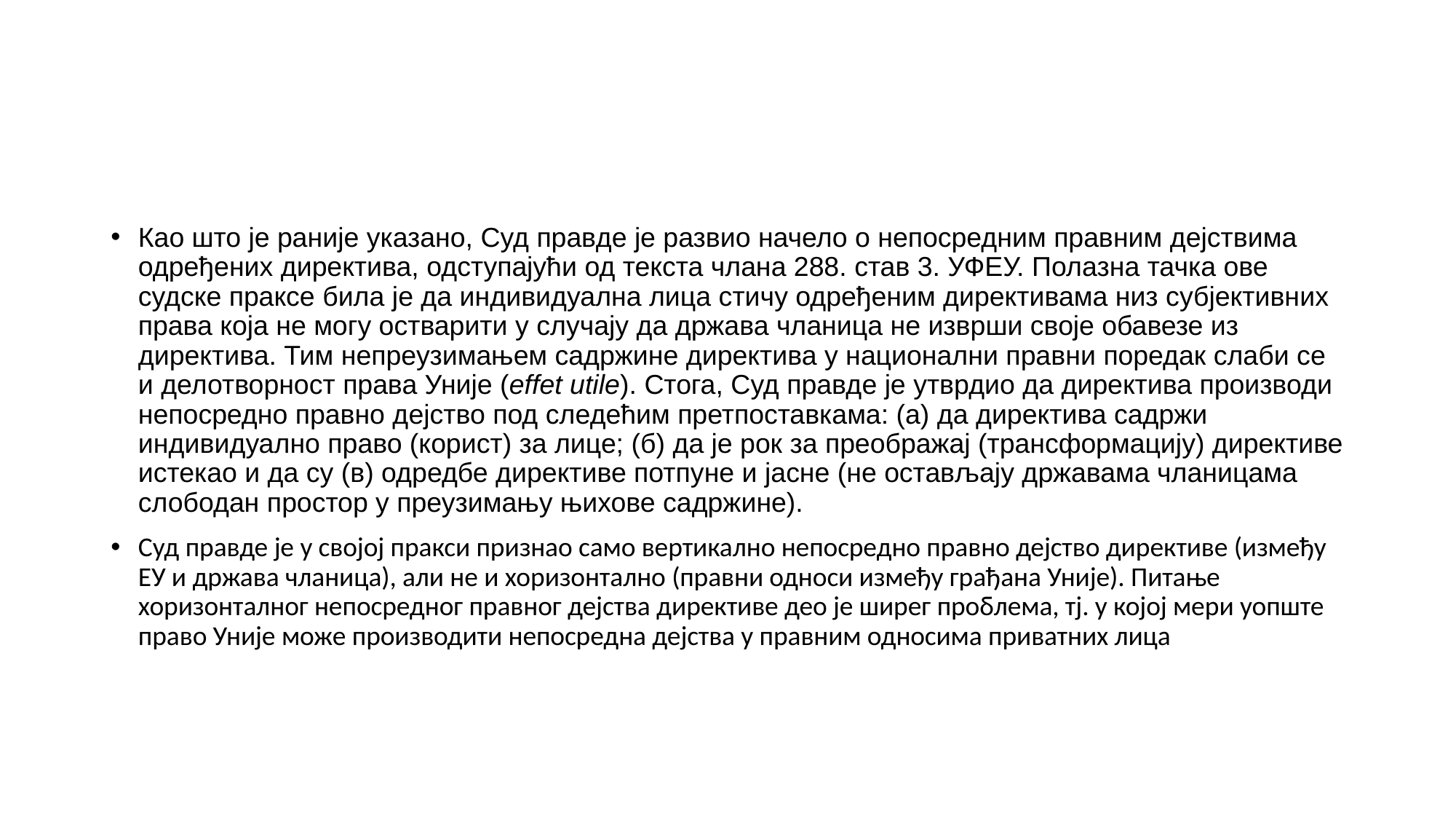

#
Као што је раније указано, Суд правде је развио начело о непосредним правним дејствима одређених директива, одступајући од текста члана 288. став 3. УФЕУ. Полазна тачка ове судске праксе била је да индивидуална лица стичу одређеним директивама низ субјективних права која не могу остварити у случају да држава чланица не изврши своје обавезе из директива. Тим непреузимањем садржине директива у национални правни поредак слаби се и делотворност права Уније (effet utile). Стога, Суд правде је утврдио да директива производи непосредно правно дејство под следећим претпоставкама: (а) да директива садржи индивидуално право (корист) за лице; (б) да је рок за преображај (трансформацију) директиве истекао и да су (в) одредбе директиве потпуне и јасне (не остављају државама чланицама слободан простор у преузимању њихове садржине).
Суд правде је у својој пракси признао само вертикално непосредно правно дејство директиве (између ЕУ и држава чланица), али не и хоризонтално (правни односи између грађана Уније). Питање хоризонталног непосредног правног дејства директиве део је ширег проблема, тј. у којој мери уопште право Уније може производити непосредна дејства у правним односима приватних лица